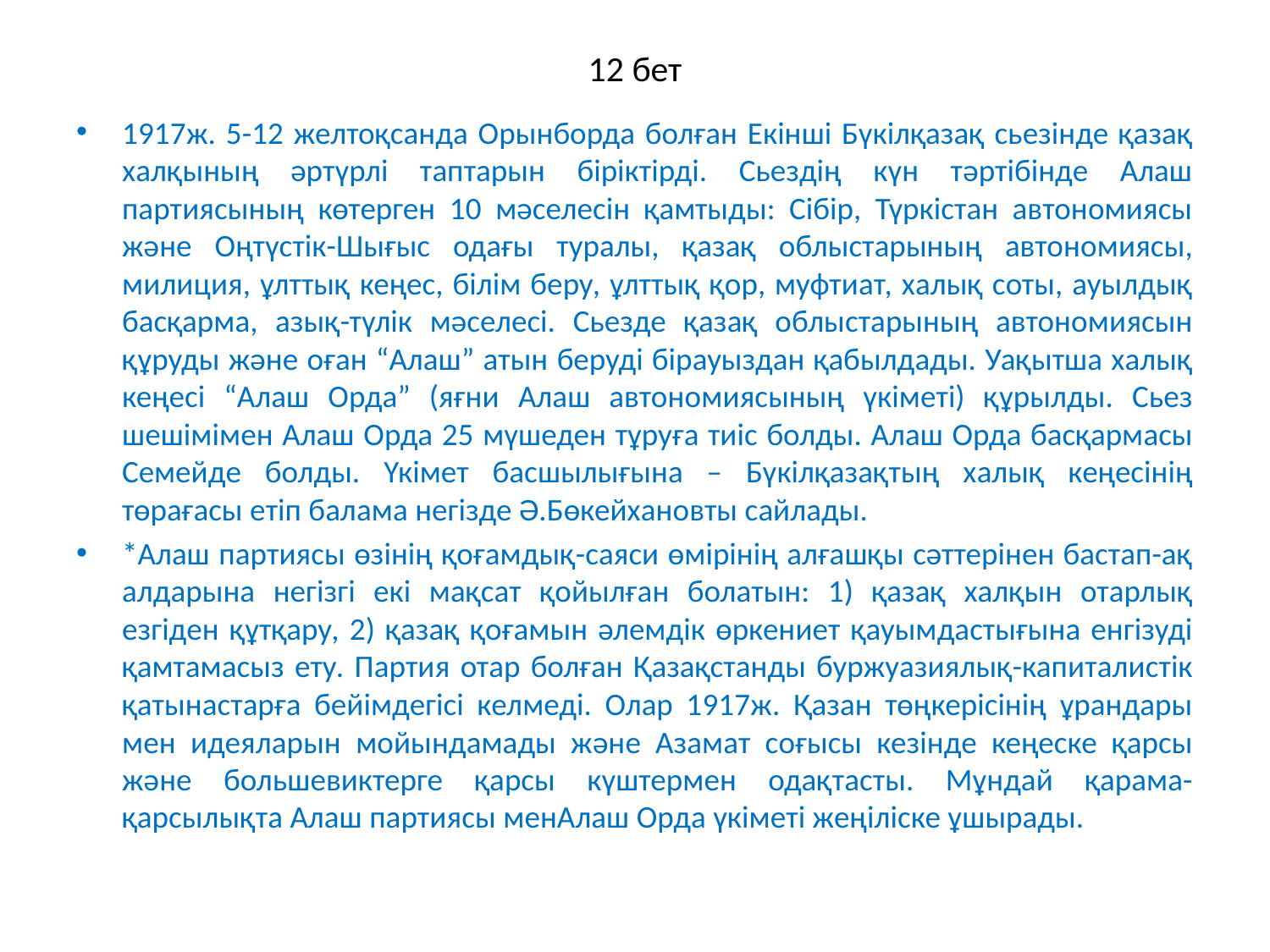

# 12 бет
1917ж. 5-12 желтоқсанда Орынборда болған Екінші Бүкілқазақ сьезінде қазақ халқының әртүрлі таптарын біріктірді. Сьездің күн тәртібінде Алаш партиясының көтерген 10 мәселесін қамтыды: Сібір, Түркістан автономиясы және Оңтүстік-Шығыс одағы туралы, қазақ облыстарының автономиясы, милиция, ұлттық кеңес, білім беру, ұлттық қор, муфтиат, халық соты, ауылдық басқарма, азық-түлік мәселесі. Сьезде қазақ облыстарының автономиясын құруды және оған “Алаш” атын беруді бірауыздан қабылдады. Уақытша халық кеңесі “Алаш Орда” (яғни Алаш автономиясының үкіметі) құрылды. Сьез шешімімен Алаш Орда 25 мүшеден тұруға тиіс болды. Алаш Орда басқармасы Семейде болды. Үкімет басшылығына – Бүкілқазақтың халық кеңесінің төрағасы етіп балама негізде Ә.Бөкейхановты сайлады.
*Алаш партиясы өзінің қоғамдық-саяси өмірінің алғашқы сәттерінен бастап-ақ алдарына негізгі екі мақсат қойылған болатын: 1) қазақ халқын отарлық езгіден құтқару, 2) қазақ қоғамын әлемдік өркениет қауымдастығына енгізуді қамтамасыз ету. Партия отар болған Қазақстанды буржуазиялық-капиталистік қатынастарға бейімдегісі келмеді. Олар 1917ж. Қазан төңкерісінің ұрандары мен идеяларын мойындамады және Азамат соғысы кезінде кеңеске қарсы және большевиктерге қарсы күштермен одақтасты. Мұндай қарама-қарсылықта Алаш партиясы менАлаш Орда үкіметі жеңіліске ұшырады.